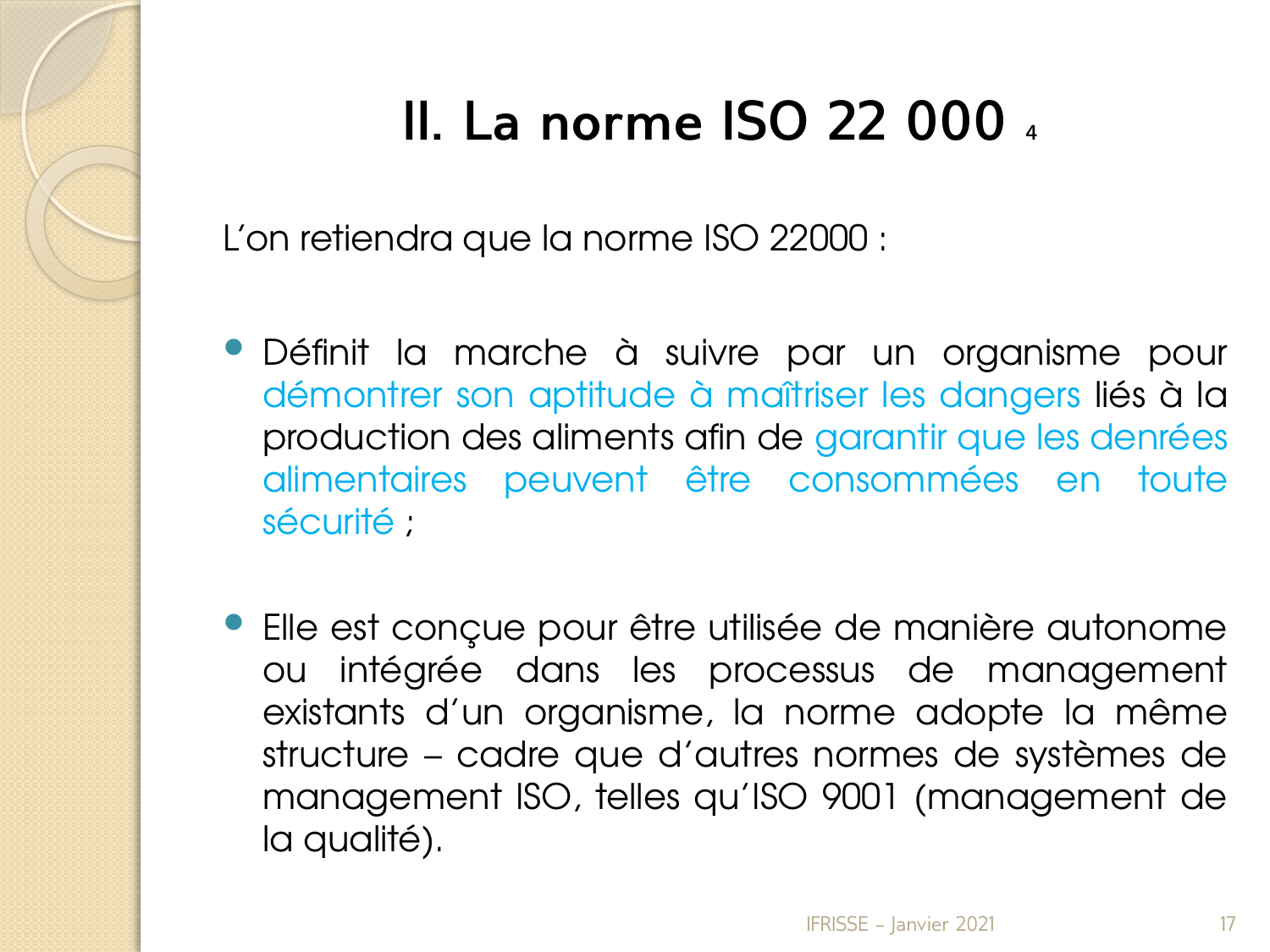

# II. La norme ISO 22 000 4
L’on retiendra que la norme ISO 22000 :

Définit la marche à suivre par un organisme pour démontrer son aptitude à maîtriser les dangers liés à la production des aliments afin de garantir que les denrées alimentaires peuvent être consommées en toute sécurité ;

Elle est conçue pour être utilisée de manière autonome ou intégrée dans les processus de management existants d’un organisme, la norme adopte la même structure – cadre que d’autres normes de systèmes de management ISO, telles qu’ISO 9001 (management de la qualité).
IFRISSE – Janvier 2021
17